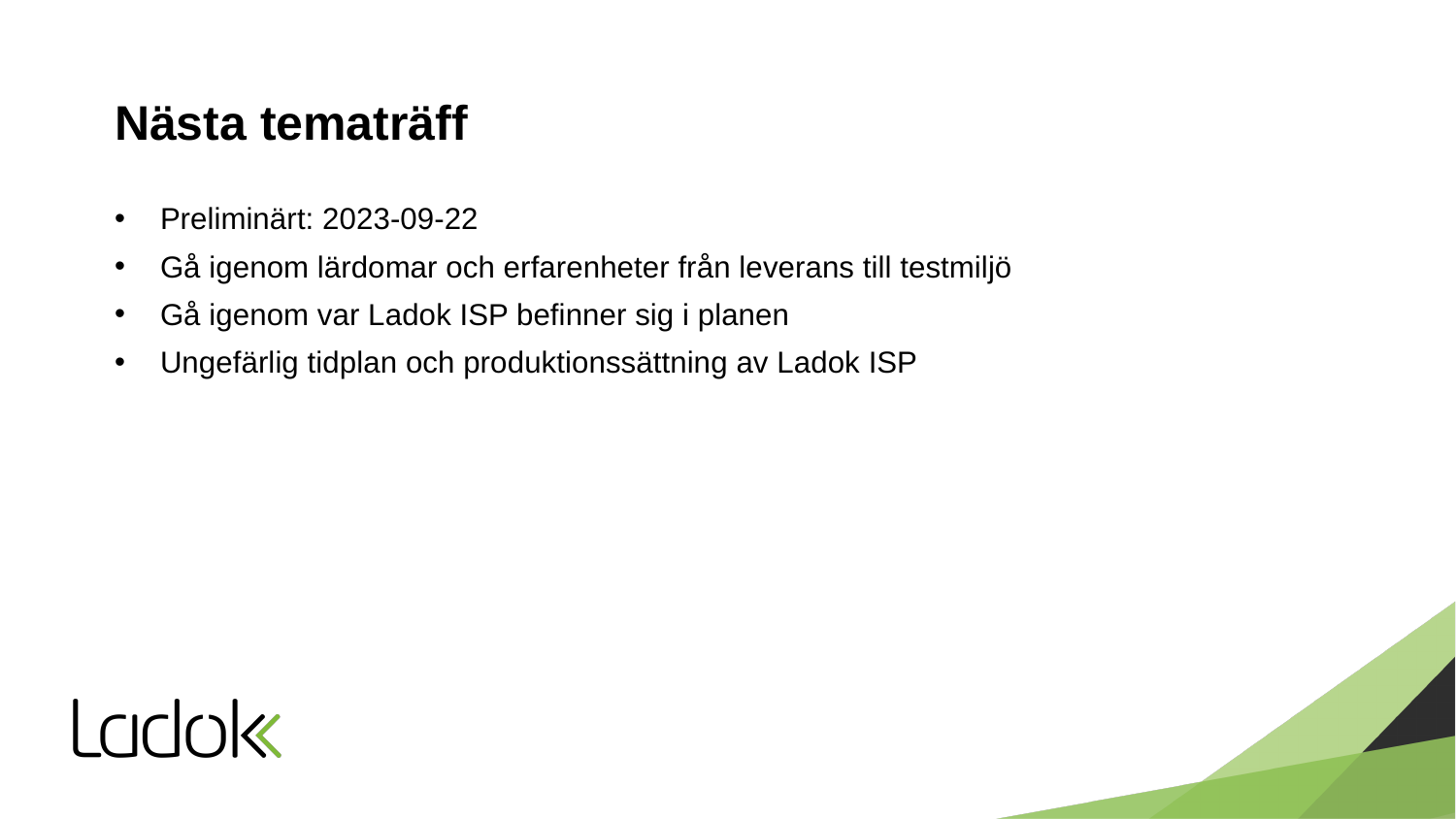

# Nästa tematräff
Preliminärt: 2023-09-22
Gå igenom lärdomar och erfarenheter från leverans till testmiljö
Gå igenom var Ladok ISP befinner sig i planen
Ungefärlig tidplan och produktionssättning av Ladok ISP